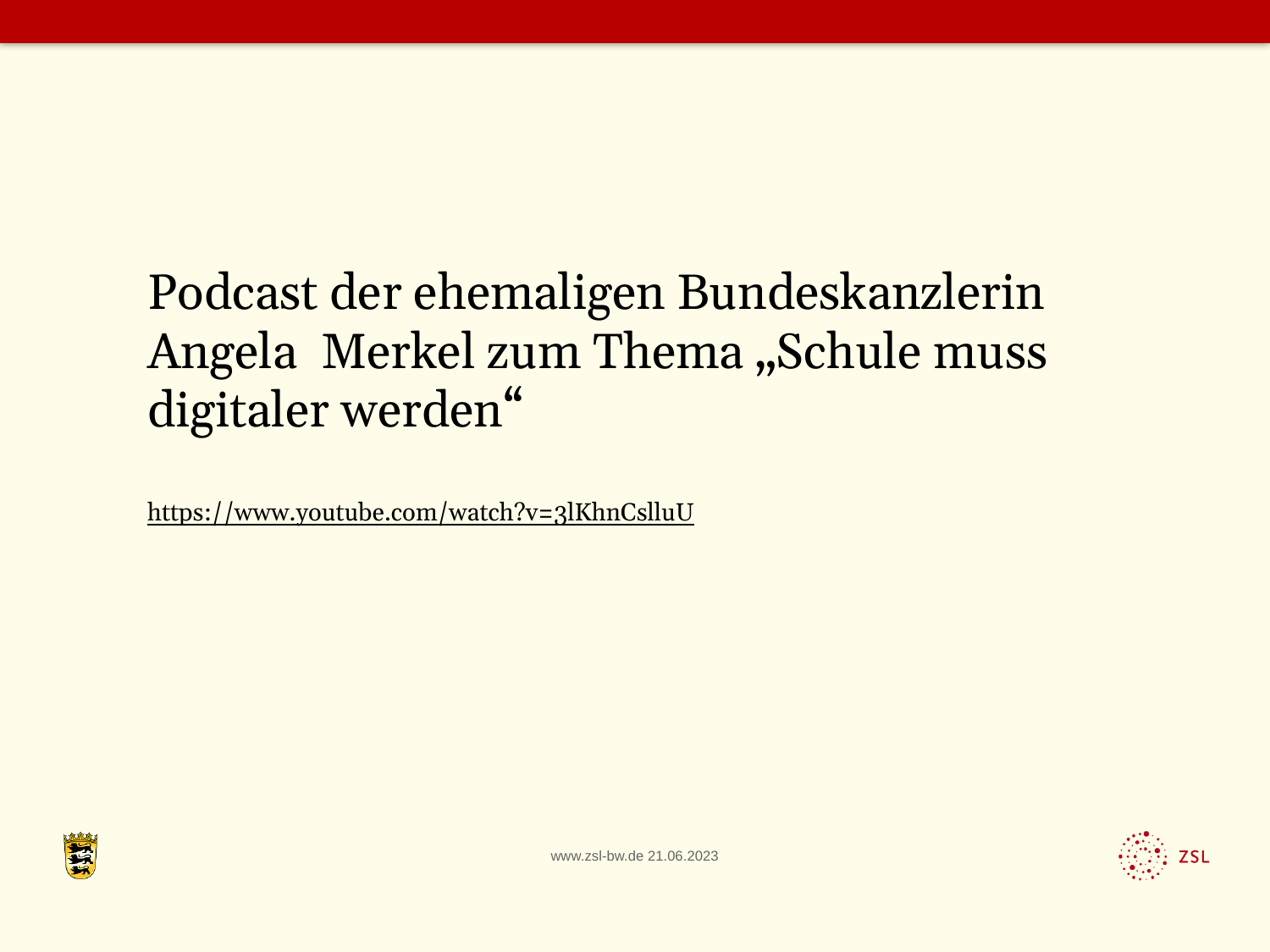

Podcast der ehemaligen Bundeskanzlerin Angela  Merkel zum Thema „Schule muss digitaler werden“

https://www.youtube.com/watch?v=3lKhnCslluU